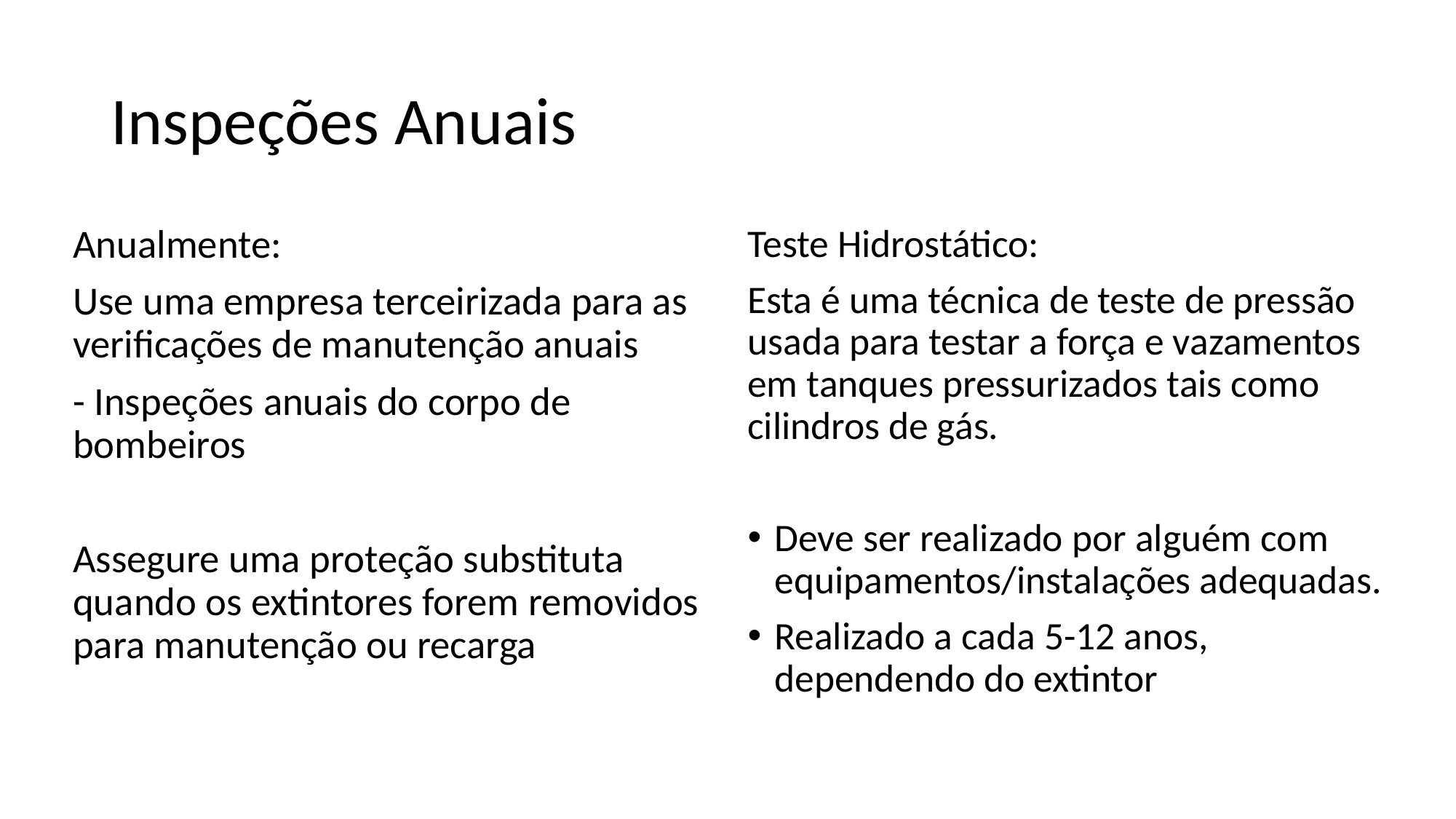

# Inspeções Anuais
Anualmente:
Use uma empresa terceirizada para as verificações de manutenção anuais
- Inspeções anuais do corpo de bombeiros

Assegure uma proteção substituta quando os extintores forem removidos para manutenção ou recarga
Teste Hidrostático:
Esta é uma técnica de teste de pressão usada para testar a força e vazamentos em tanques pressurizados tais como cilindros de gás.

Deve ser realizado por alguém com equipamentos/instalações adequadas.
Realizado a cada 5-12 anos, dependendo do extintor